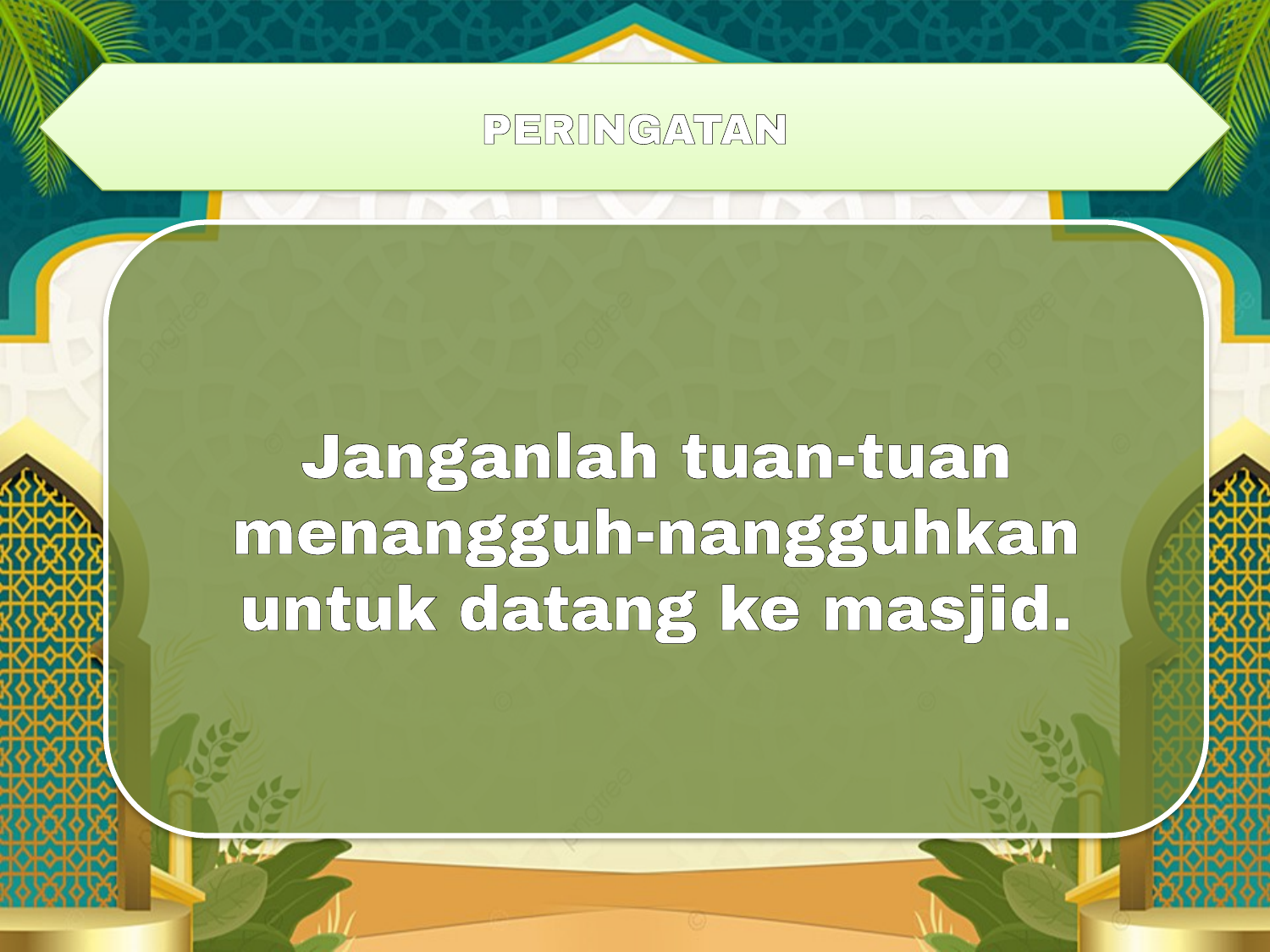

PERINGATAN
Janganlah tuan-tuan menangguh-nangguhkan untuk datang ke masjid.